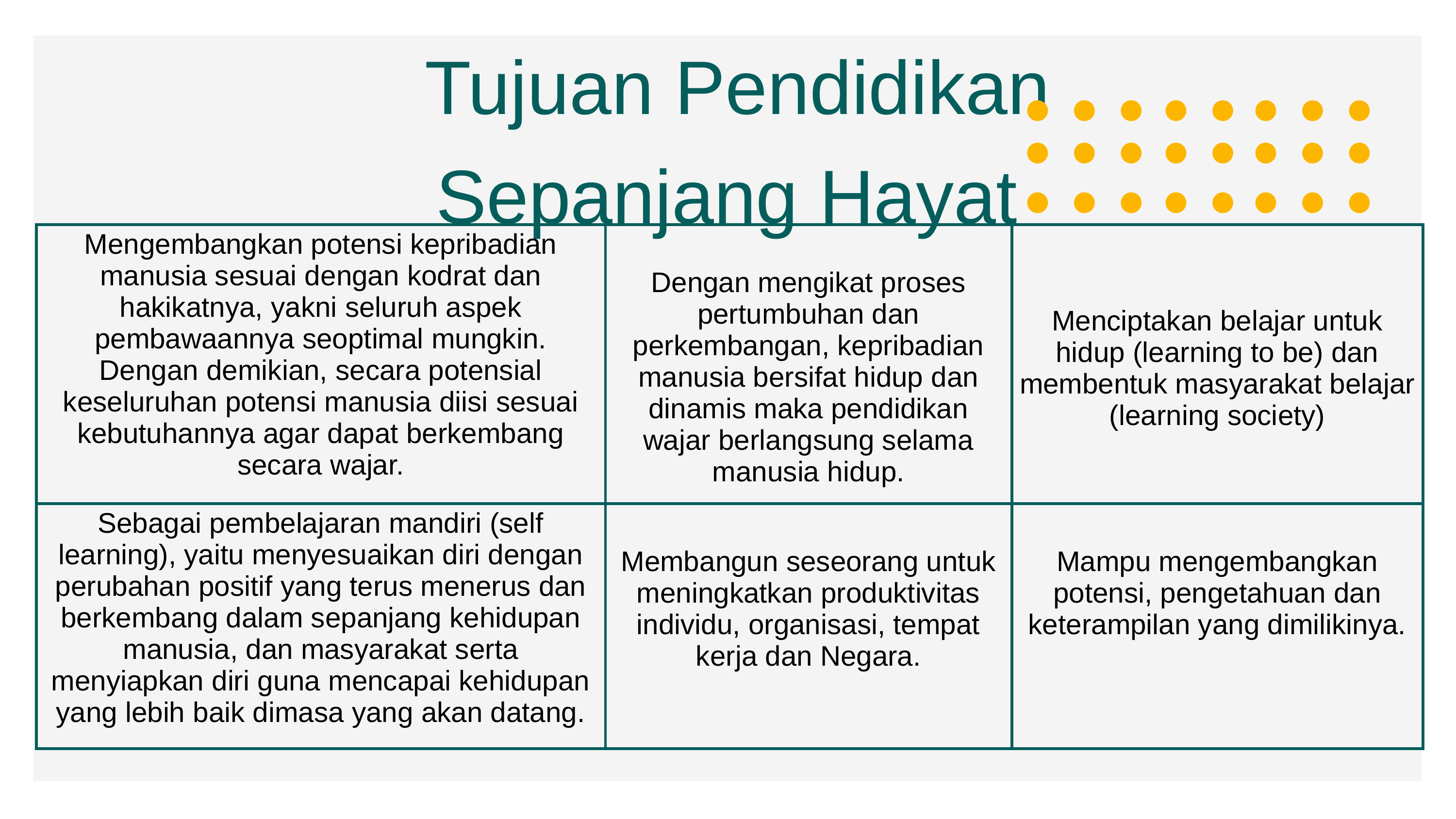

Tujuan Pendidikan
Sepanjang Hayat

| Mengembangkan potensi kepribadian manusia sesuai dengan kodrat dan hakikatnya, yakni seluruh aspek pembawaannya seoptimal mungkin. Dengan demikian, secara potensial keseluruhan potensi manusia diisi sesuai kebutuhannya agar dapat berkembang secara wajar. | Dengan mengikat proses pertumbuhan dan perkembangan, kepribadian manusia bersifat hidup dan dinamis maka pendidikan wajar berlangsung selama manusia hidup. | Menciptakan belajar untuk hidup (learning to be) dan membentuk masyarakat belajar (learning society) |
| --- | --- | --- |
| Sebagai pembelajaran mandiri (self learning), yaitu menyesuaikan diri dengan perubahan positif yang terus menerus dan berkembang dalam sepanjang kehidupan manusia, dan masyarakat serta menyiapkan diri guna mencapai kehidupan yang lebih baik dimasa yang akan datang. | Membangun seseorang untuk meningkatkan produktivitas individu, organisasi, tempat kerja dan Negara. | Mampu mengembangkan potensi, pengetahuan dan keterampilan yang dimilikinya. |